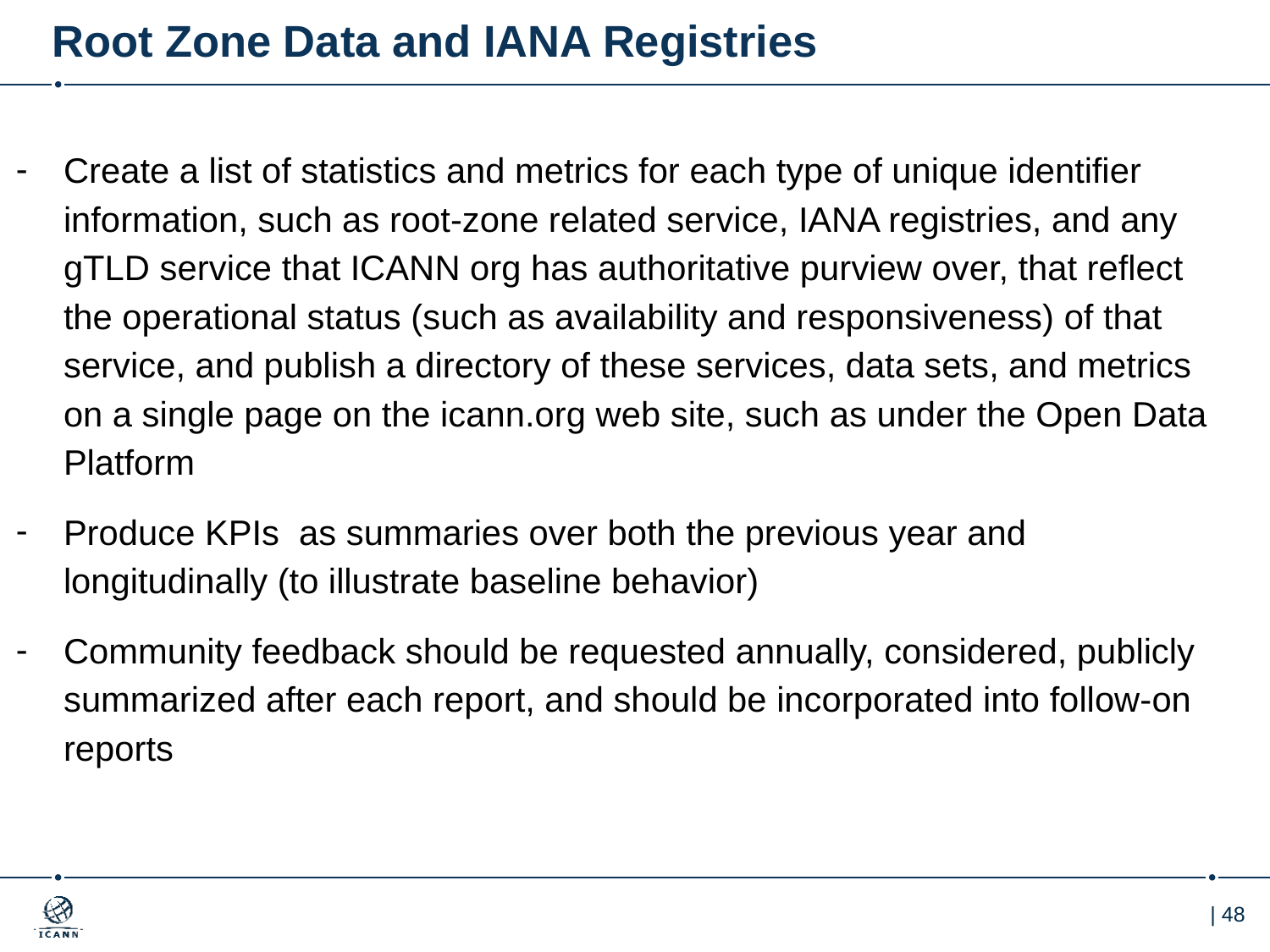

# Root Zone Data and IANA Registries
Create a list of statistics and metrics for each type of unique identifier information, such as root-zone related service, IANA registries, and any gTLD service that ICANN org has authoritative purview over, that reflect the operational status (such as availability and responsiveness) of that service, and publish a directory of these services, data sets, and metrics on a single page on the icann.org web site, such as under the Open Data Platform
Produce KPIs  as summaries over both the previous year and longitudinally (to illustrate baseline behavior)
Community feedback should be requested annually, considered, publicly summarized after each report, and should be incorporated into follow-on reports